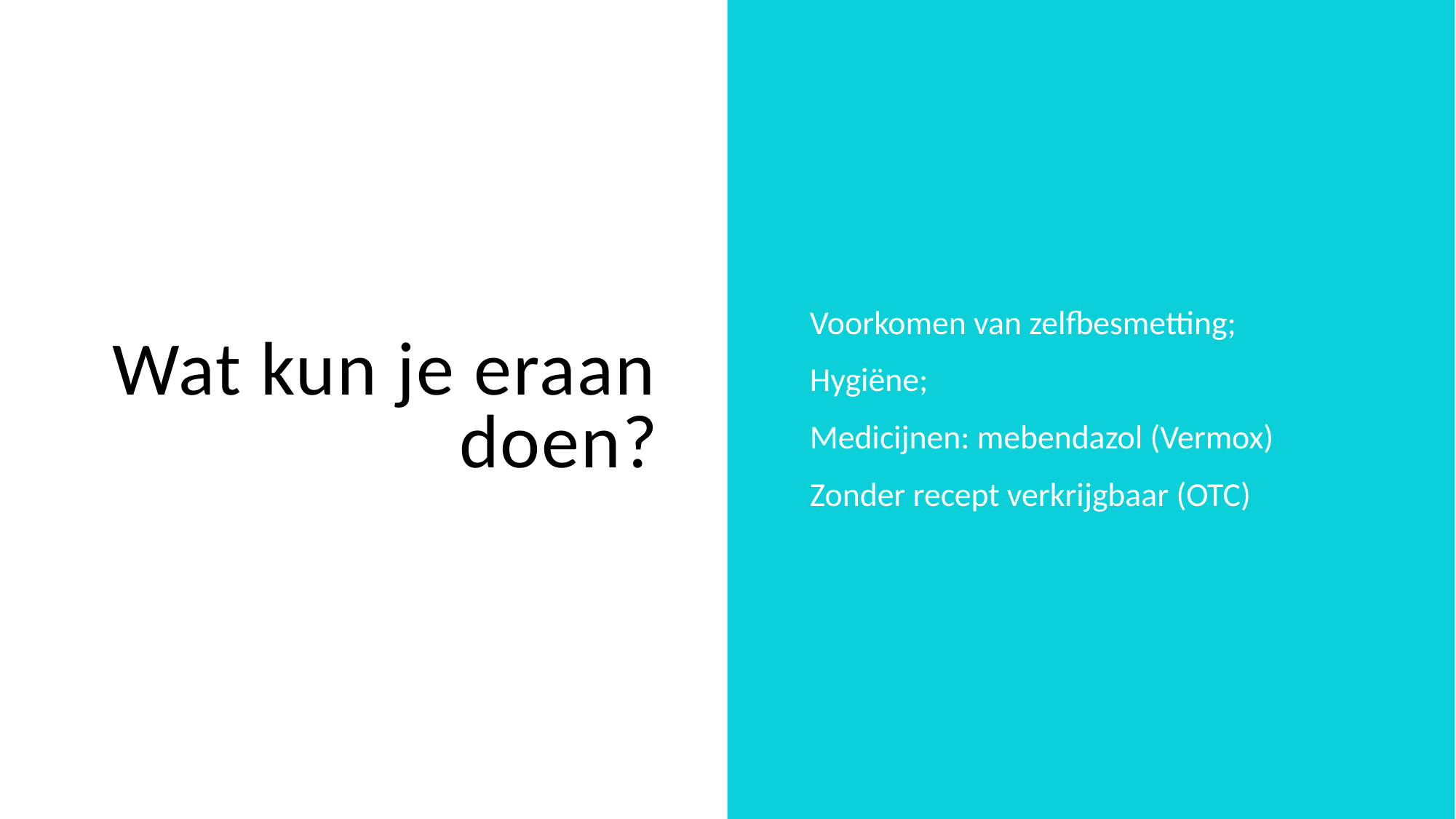

# Wat kun je eraan doen?
 Voorkomen van zelfbesmetting;
 Hygiëne;
 Medicijnen: mebendazol (Vermox)
 Zonder recept verkrijgbaar (OTC)